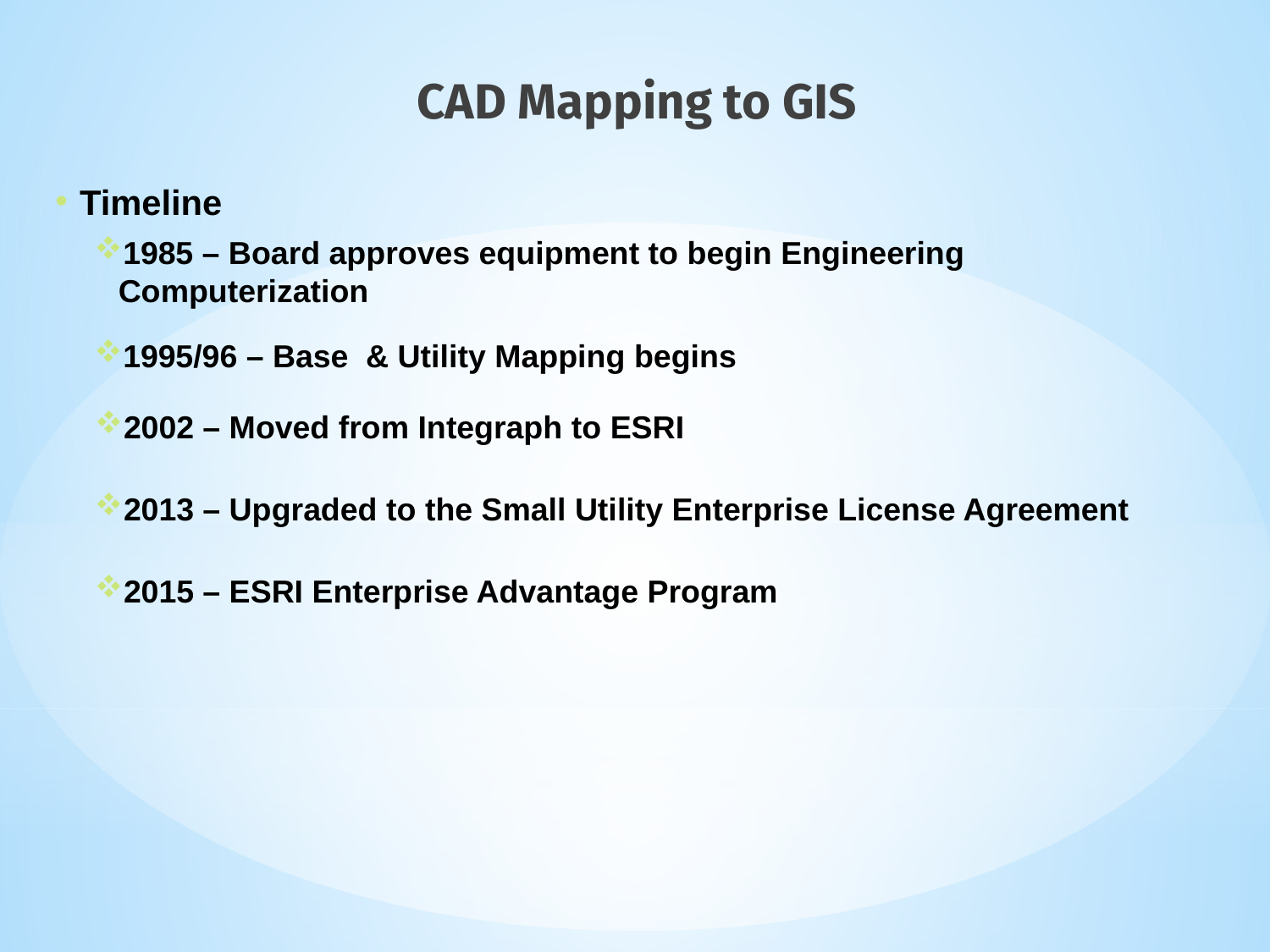

CAD Mapping to GIS
Timeline

1985 – Board approves equipment to begin Engineering Computerization

1995/96 – Base  & Utility Mapping begins

2002 – Moved from Integraph to ESRI

2013 – Upgraded to the Small Utility Enterprise License Agreement

2015 – ESRI Enterprise Advantage Program